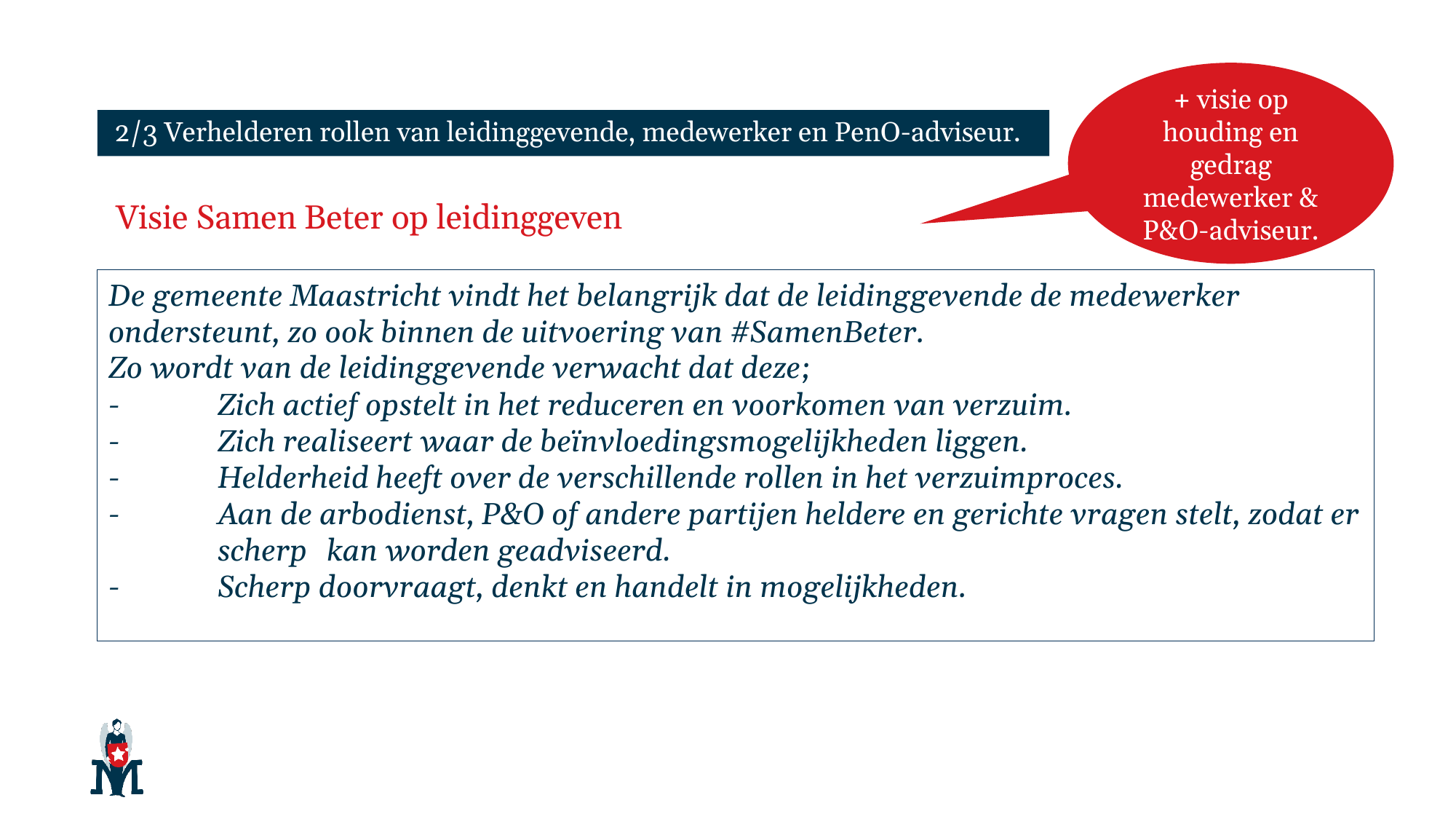

+ visie op houding en gedrag medewerker & P&O-adviseur.
# 2/3 Verhelderen rollen van leidinggevende, medewerker en PenO-adviseur.
Visie Samen Beter op leidinggeven

De gemeente Maastricht vindt het belangrijk dat de leidinggevende de medewerker ondersteunt, zo ook binnen de uitvoering van #SamenBeter.
Zo wordt van de leidinggevende verwacht dat deze;
-	Zich actief opstelt in het reduceren en voorkomen van verzuim.
-	Zich realiseert waar de beïnvloedingsmogelijkheden liggen.
-	Helderheid heeft over de verschillende rollen in het verzuimproces.
-	Aan de arbodienst, P&O of andere partijen heldere en gerichte vragen stelt, zodat er 	scherp 	kan worden geadviseerd.
-	Scherp doorvraagt, denkt en handelt in mogelijkheden.